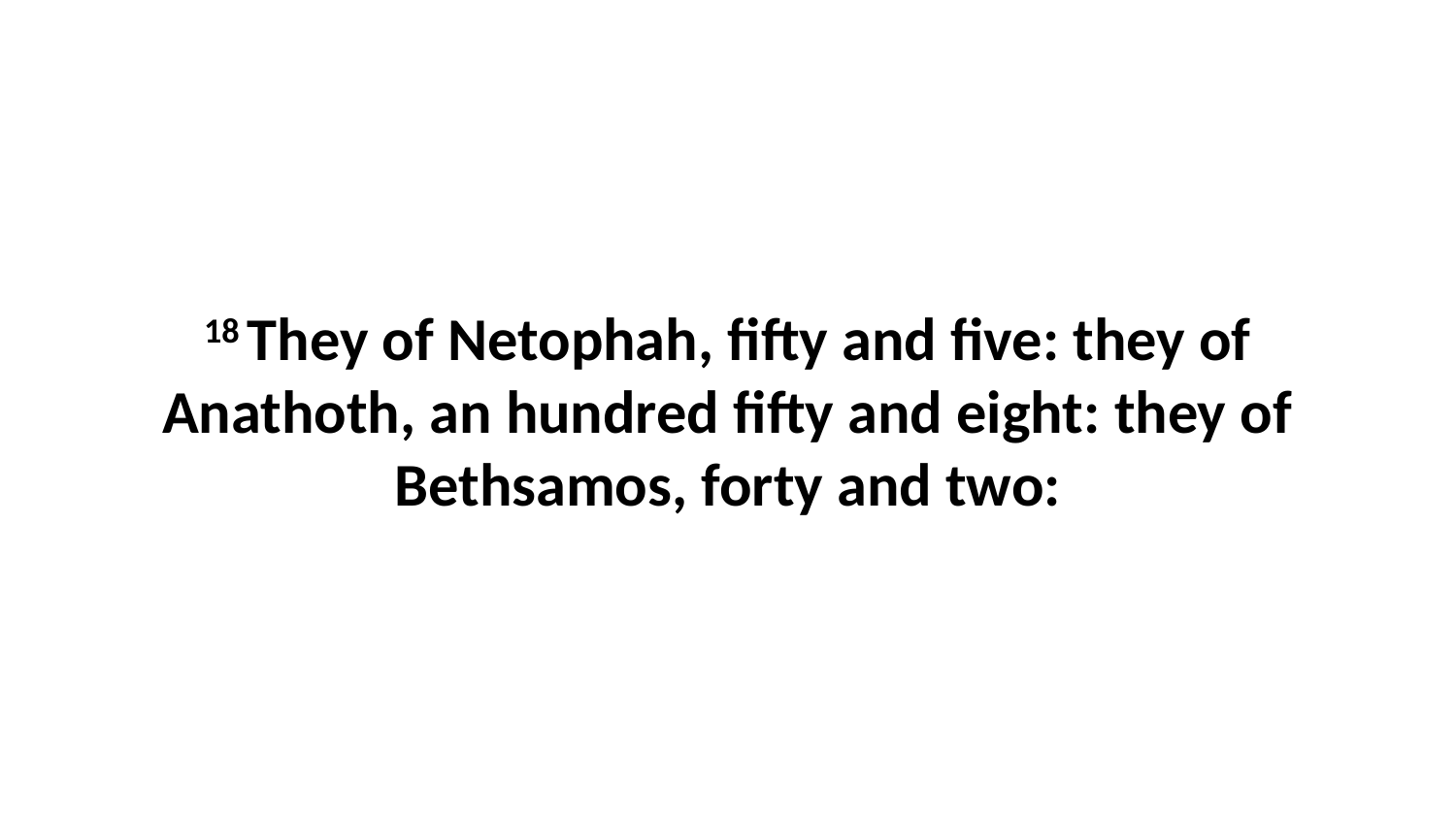

18 They of Netophah, fifty and five: they of Anathoth, an hundred fifty and eight: they of Bethsamos, forty and two: